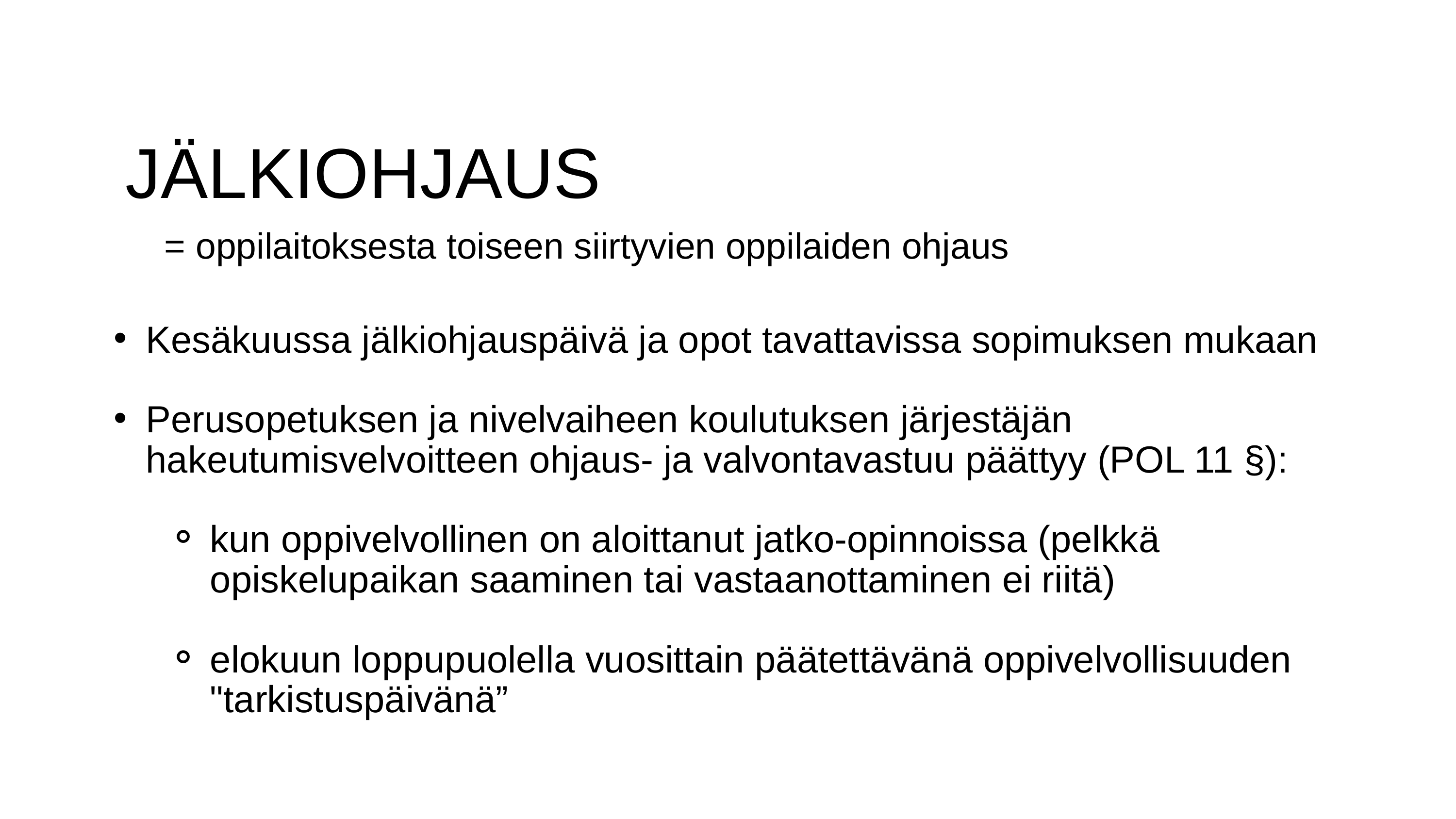

JÄLKIOHJAUS
= oppilaitoksesta toiseen siirtyvien oppilaiden ohjaus
Kesäkuussa jälkiohjauspäivä ja opot tavattavissa sopimuksen mukaan

Perusopetuksen ja nivelvaiheen koulutuksen järjestäjän hakeutumisvelvoitteen ohjaus- ja valvontavastuu päättyy (POL 11 §):

kun oppivelvollinen on aloittanut jatko-opinnoissa (pelkkä opiskelupaikan saaminen tai vastaanottaminen ei riitä)

elokuun loppupuolella vuosittain päätettävänä oppivelvollisuuden "tarkistuspäivänä”